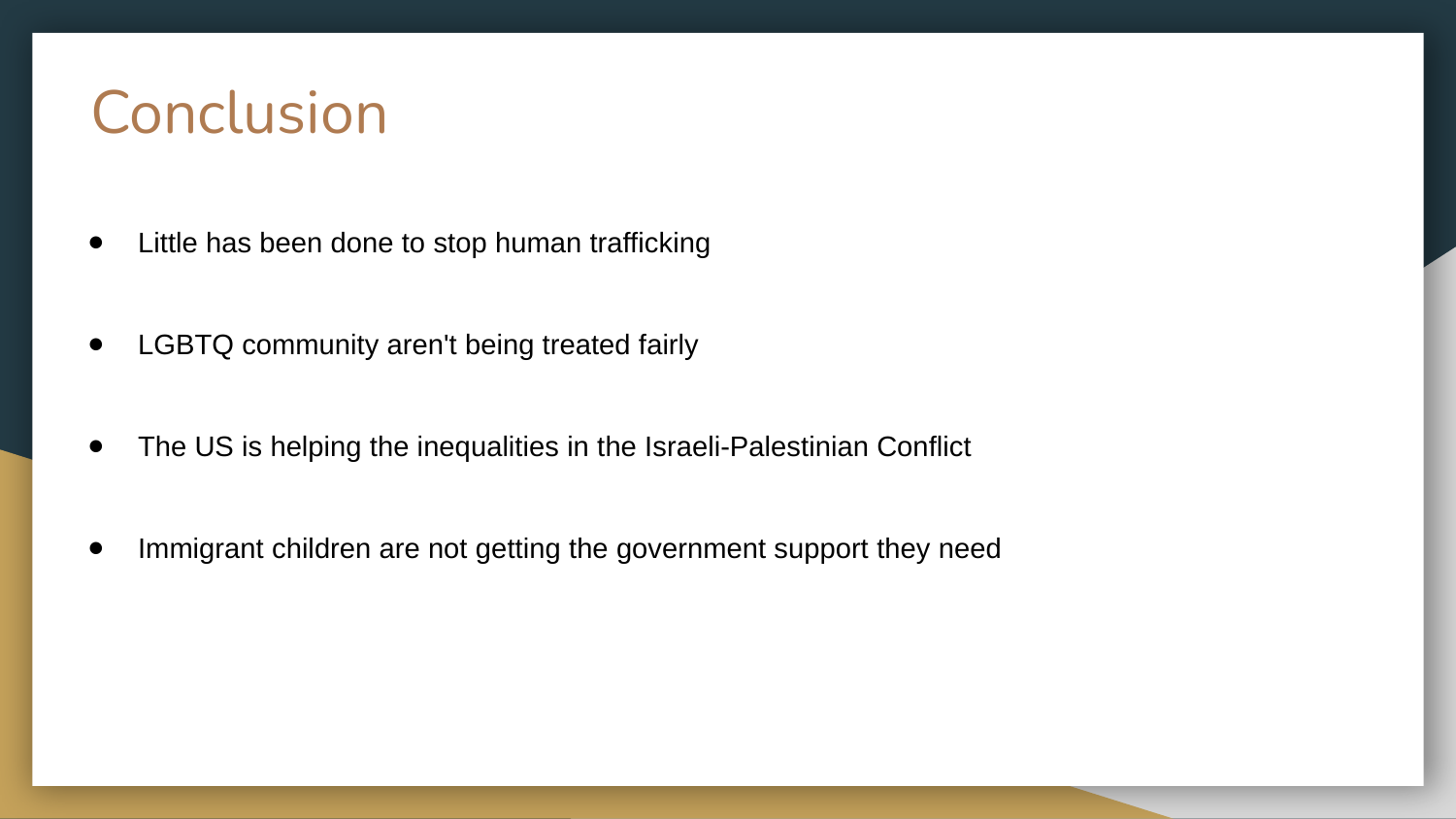

# Conclusion
Little has been done to stop human trafficking

LGBTQ community aren't being treated fairly

The US is helping the inequalities in the Israeli-Palestinian Conflict

Immigrant children are not getting the government support they need